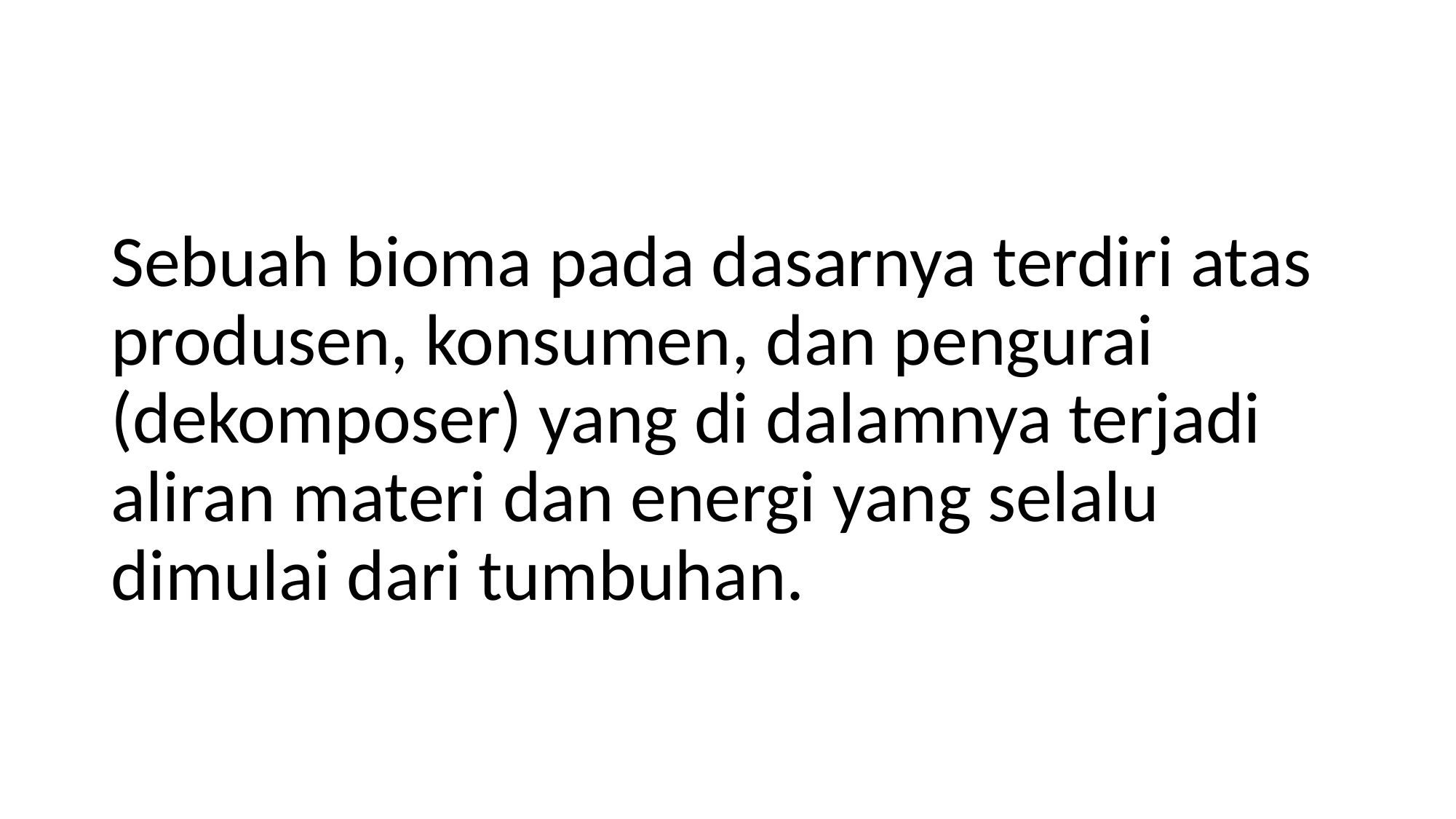

#
Sebuah bioma pada dasarnya terdiri atas produsen, konsumen, dan pengurai (dekomposer) yang di dalamnya terjadi aliran materi dan energi yang selalu dimulai dari tumbuhan.